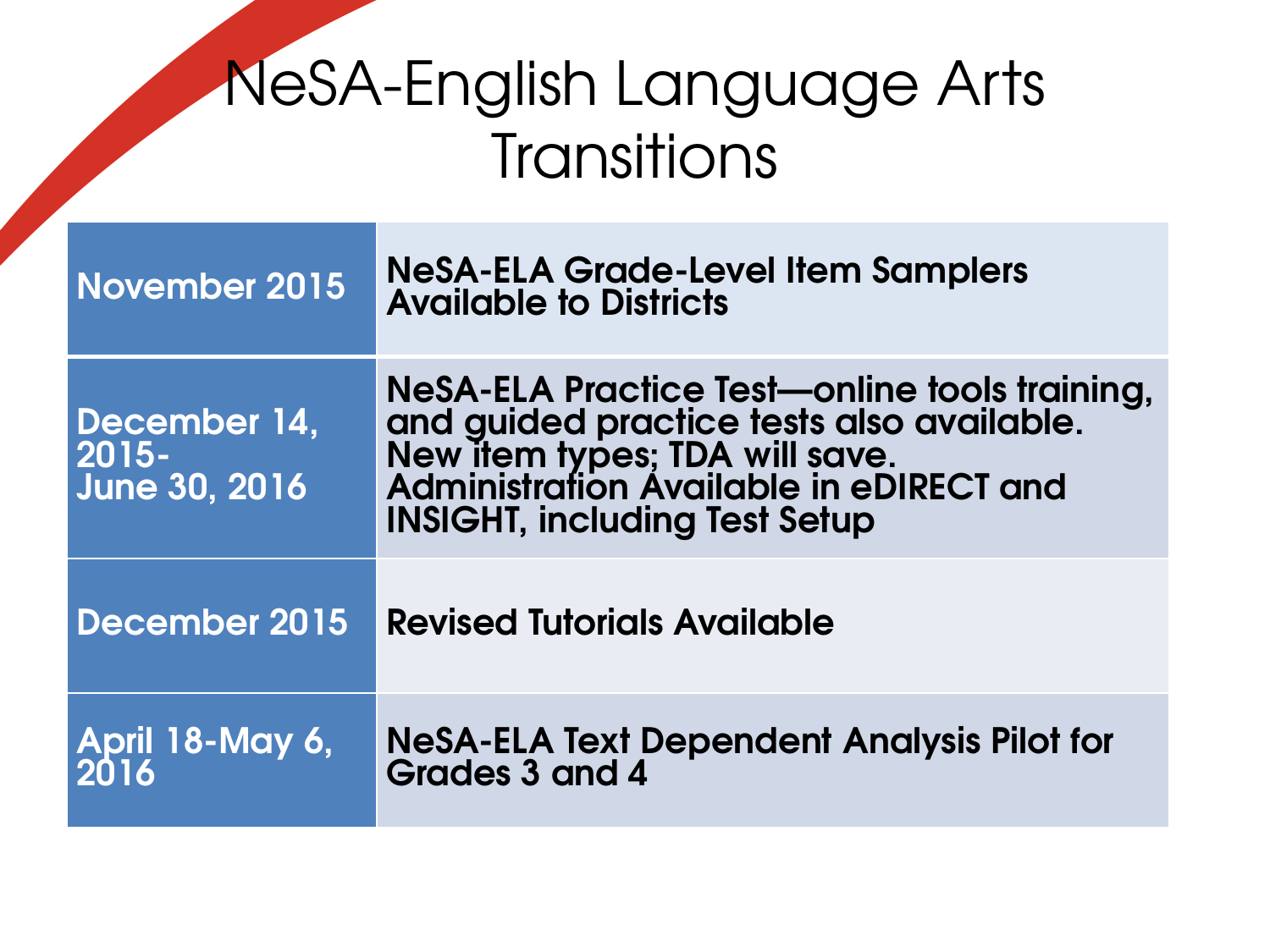

# NeSA-English Language Arts Transitions
Support Materials
| November 2015 | NeSA-ELA Grade-Level Item Samplers Available to Districts |
| --- | --- |
| December 14, 2015- June 30, 2016 | NeSA-ELA Practice Test—online tools training, and guided practice tests also available. New item types; TDA will save. Administration Available in eDIRECT and INSIGHT, including Test Setup |
| December 2015 | Revised Tutorials Available |
| April 18-May 6, 2016 | NeSA-ELA Text Dependent Analysis Pilot for Grades 3 and 4 |